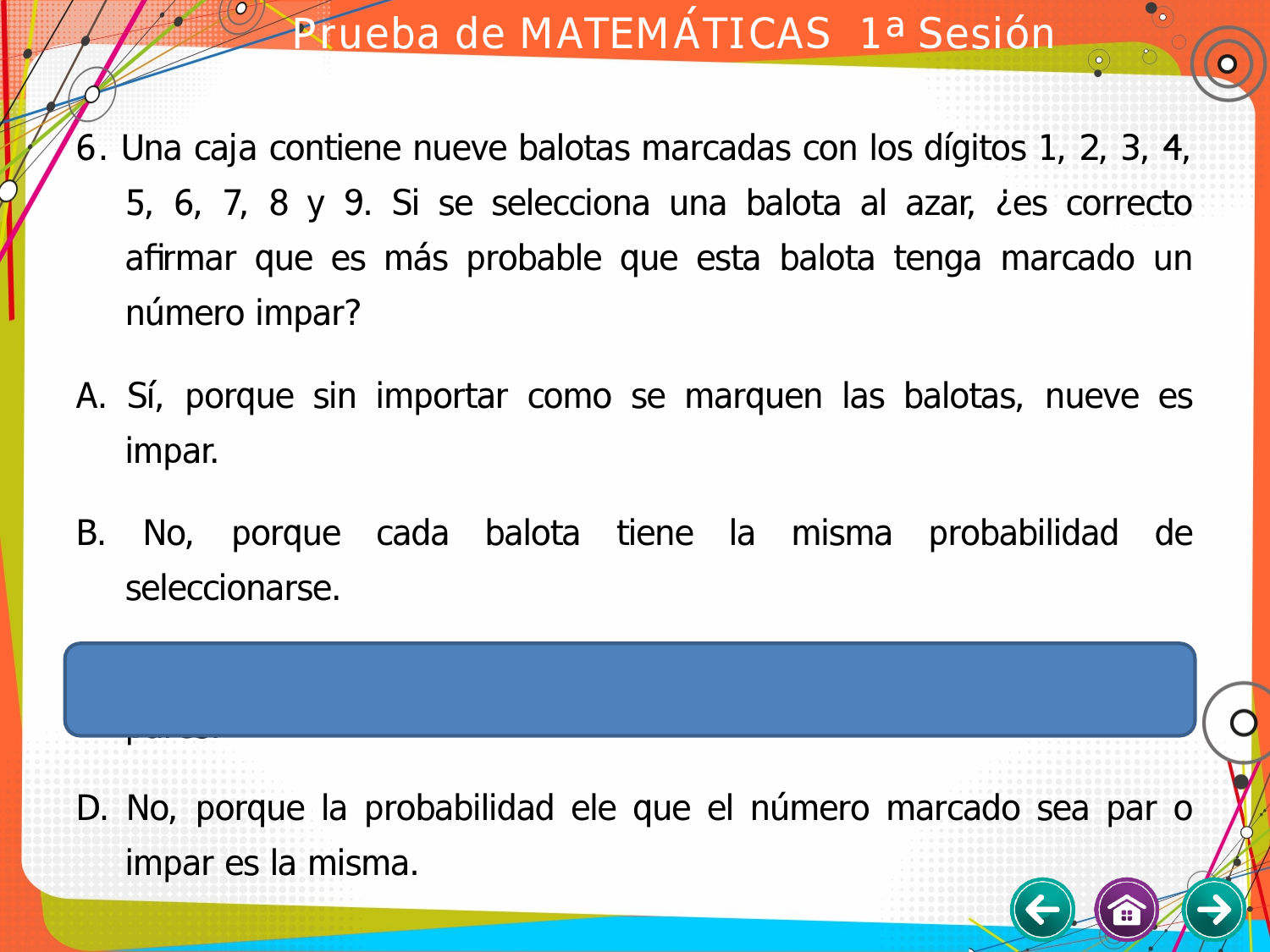

# Prueba de MATEMÁTICAS  1ª Sesión
6. Una caja contiene nueve balotas marcadas con los dígitos 1, 2, 3, 4, 5, 6, 7, 8 y 9. Si se selecciona una balota al azar, ¿es correcto afirmar que es más probable que esta balota tenga marcado un número impar?

A. Sí, porque sin importar como se marquen las balotas, nueve es impar.

B. No, porque cada balota tiene la misma probabilidad de seleccionarse.

C. Sí, porque en las balotas hay marcados más números impares que pares.

D. No, porque la probabilidad ele que el número marcado sea par o impar es la misma.